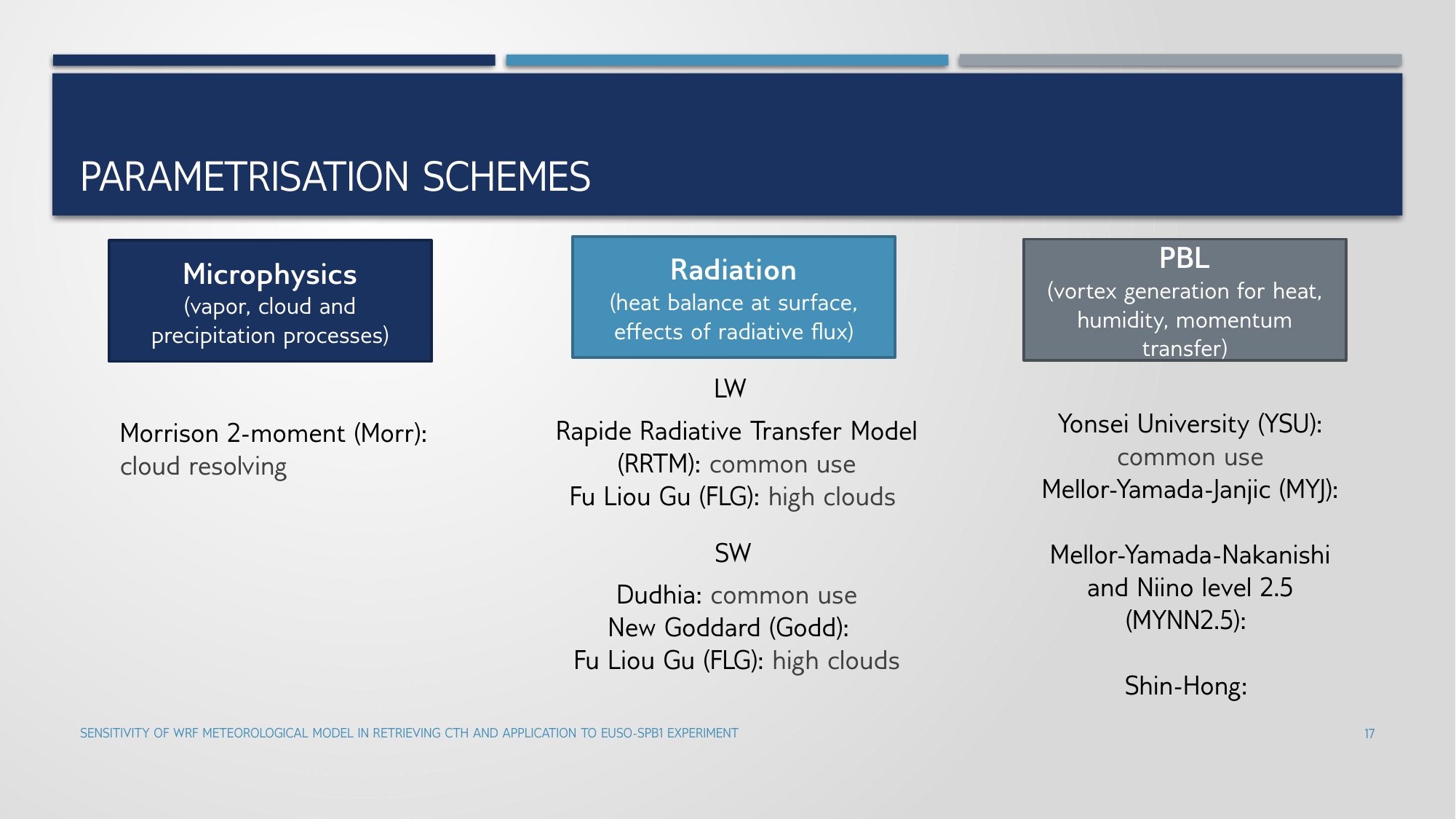

# Parametrisation schemes
Radiation
(heat balance at surface, effects of radiative flux)
PBL
(vortex generation for heat, humidity, momentum transfer)
Microphysics
(vapor, cloud and precipitation processes)
LW
Yonsei University (YSU):
common use
Mellor-Yamada-Janjic (MYJ):

Mellor-Yamada-Nakanishi and Niino level 2.5 (MYNN2.5):

Shin-Hong:
Rapide Radiative Transfer Model (RRTM): common use
Fu Liou Gu (FLG): high clouds

Dudhia: common use
New Goddard (Godd):
Fu Liou Gu (FLG): high clouds
Morrison 2-moment (Morr): cloud resolving
SW
Sensitivity of WRF meteorological model in retrieving CTH and application to EUSO-SPB1 experiment
17